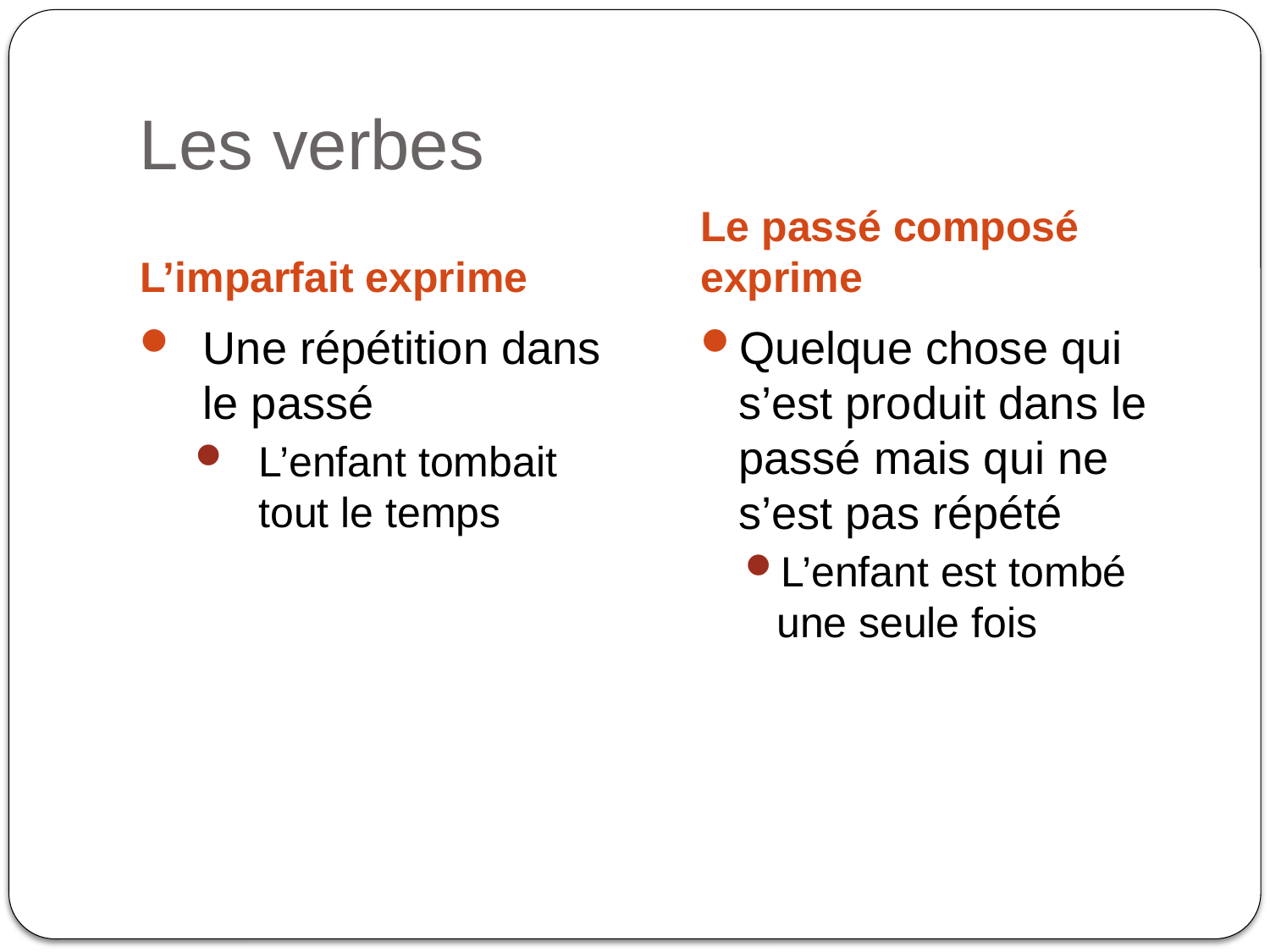

# Les verbes
L’imparfait exprime
Le passé composé exprime
Une répétition dans le passé
L’enfant tombait tout le temps
Quelque chose qui s’est produit dans le passé mais qui ne s’est pas répété
L’enfant est tombé une seule fois